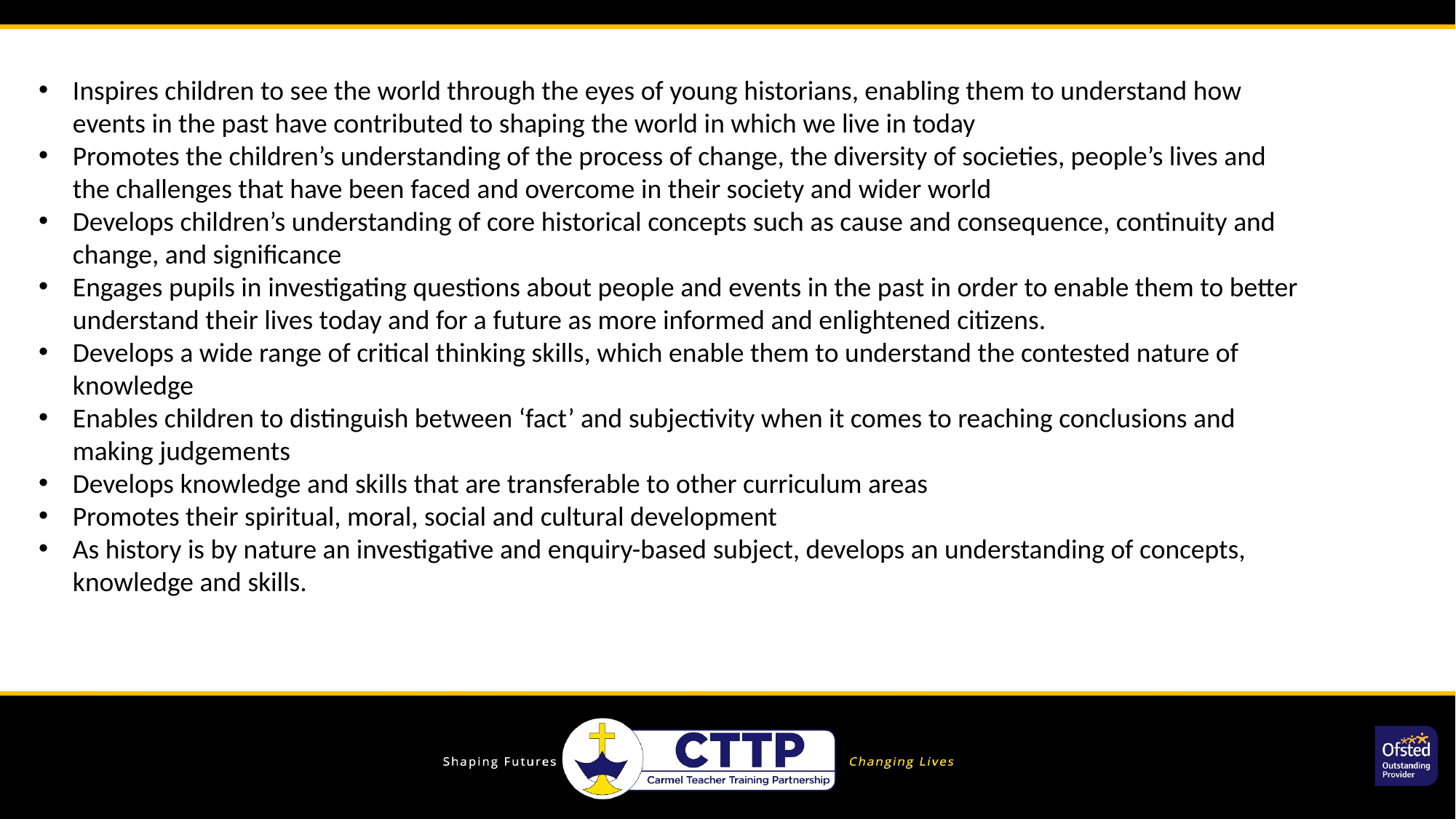

Inspires children to see the world through the eyes of young historians, enabling them to understand how events in the past have contributed to shaping the world in which we live in today
Promotes the children’s understanding of the process of change, the diversity of societies, people’s lives and the challenges that have been faced and overcome in their society and wider world
Develops children’s understanding of core historical concepts such as cause and consequence, continuity and change, and significance
Engages pupils in investigating questions about people and events in the past in order to enable them to better understand their lives today and for a future as more informed and enlightened citizens.
Develops a wide range of critical thinking skills, which enable them to understand the contested nature of knowledge
Enables children to distinguish between ‘fact’ and subjectivity when it comes to reaching conclusions and making judgements
Develops knowledge and skills that are transferable to other curriculum areas
Promotes their spiritual, moral, social and cultural development
As history is by nature an investigative and enquiry-based subject, develops an understanding of concepts, knowledge and skills.